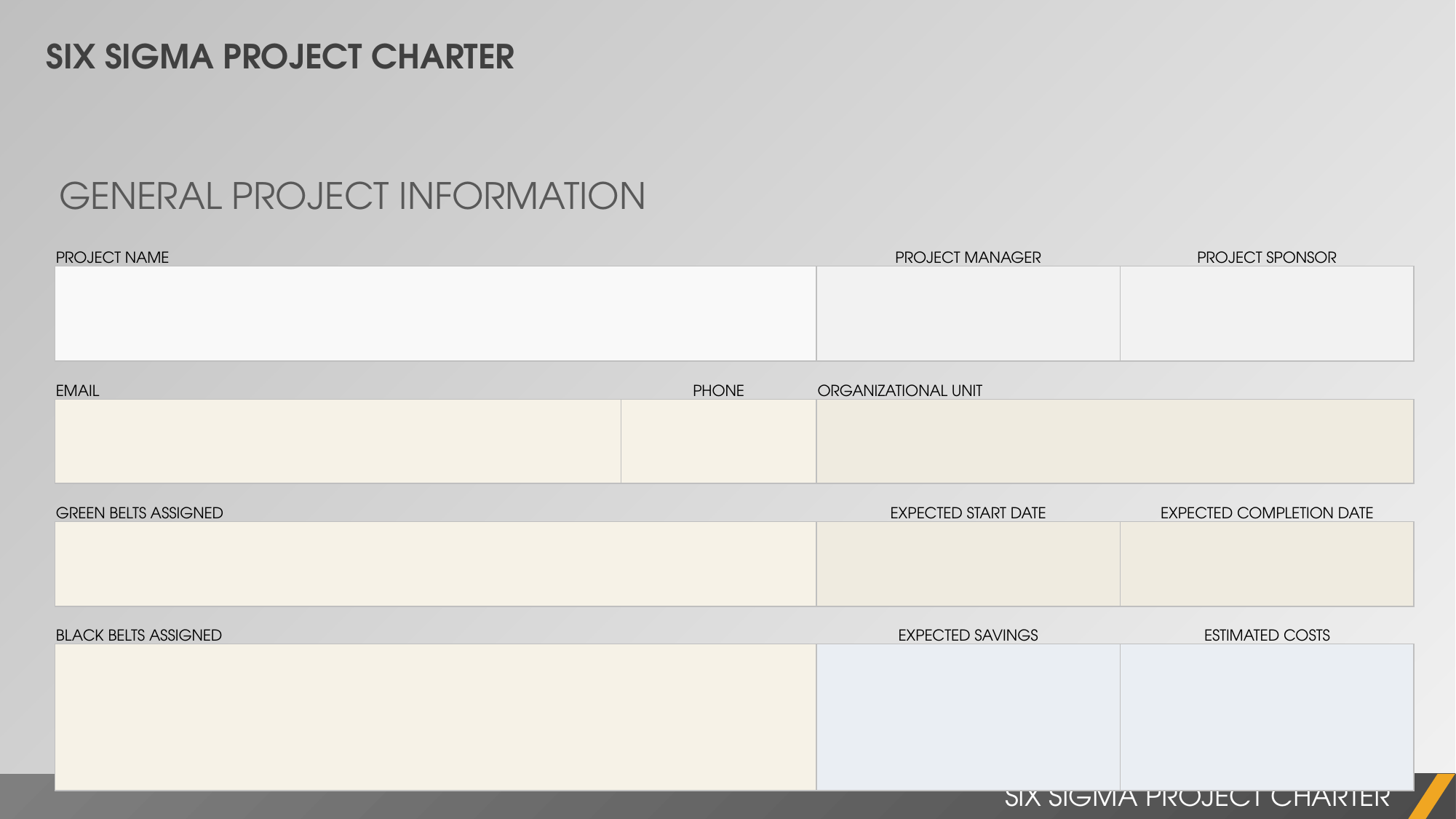

SIX SIGMA PROJECT CHARTER
GENERAL PROJECT INFORMATION
|  | PROJECT NAME |  |  | PROJECT MANAGER | PROJECT SPONSOR |
| --- | --- | --- | --- | --- | --- |
|  |  |  |  |  |  |
|  | EMAIL |  | PHONE | ORGANIZATIONAL UNIT |  |
|  |  |  |  |  |  |
|  | GREEN BELTS ASSIGNED |  |  | EXPECTED START DATE | EXPECTED COMPLETION DATE |
|  |  |  |  |  |  |
|  | BLACK BELTS ASSIGNED |  |  | EXPECTED SAVINGS | ESTIMATED COSTS |
|  |  |  |  |  |  |
SIX SIGMA PROJECT CHARTER